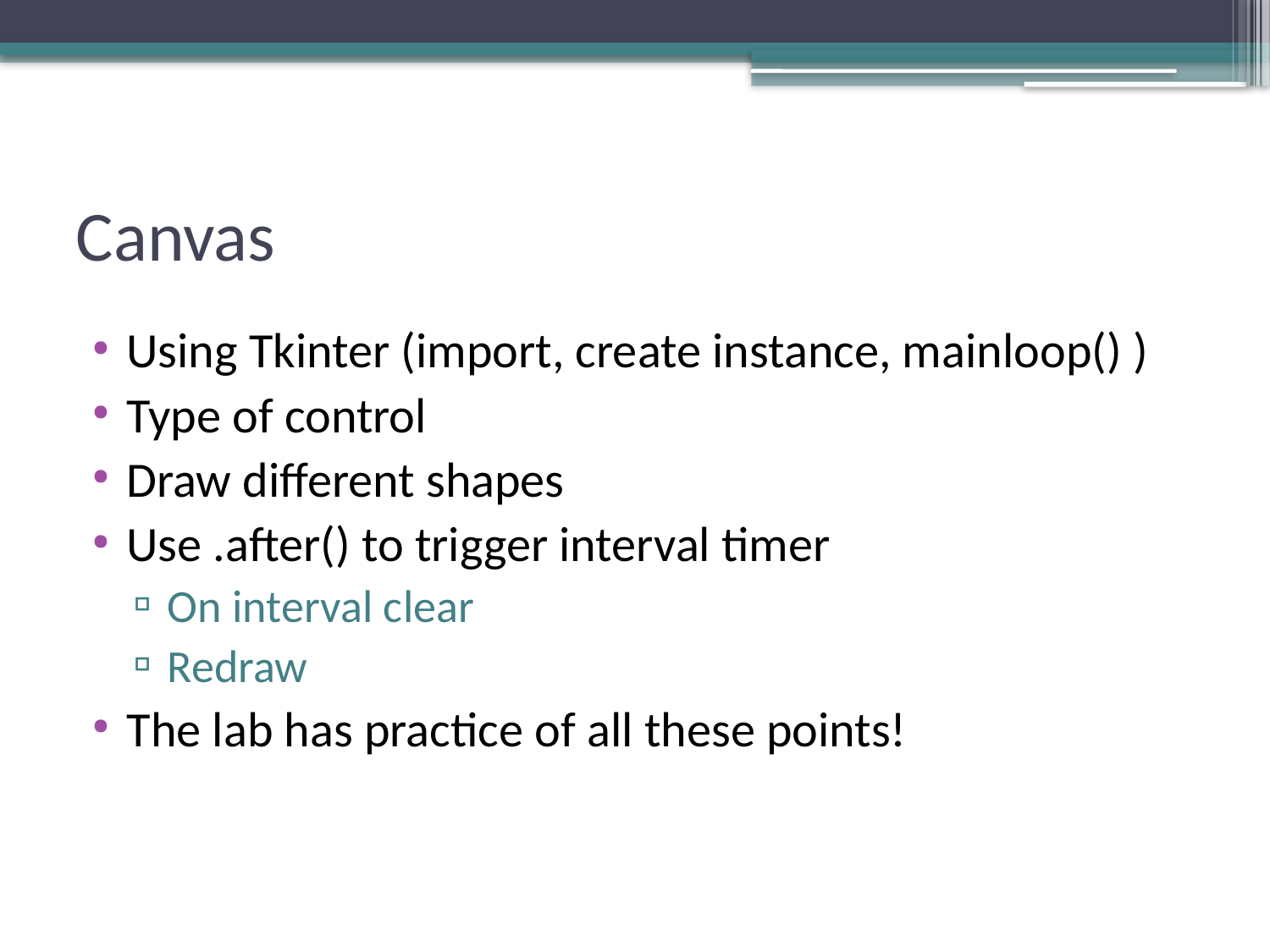

# Canvas
Using Tkinter (import, create instance, mainloop() )
Type of control
Draw different shapes
Use .after() to trigger interval timer
On interval clear
Redraw
The lab has practice of all these points!